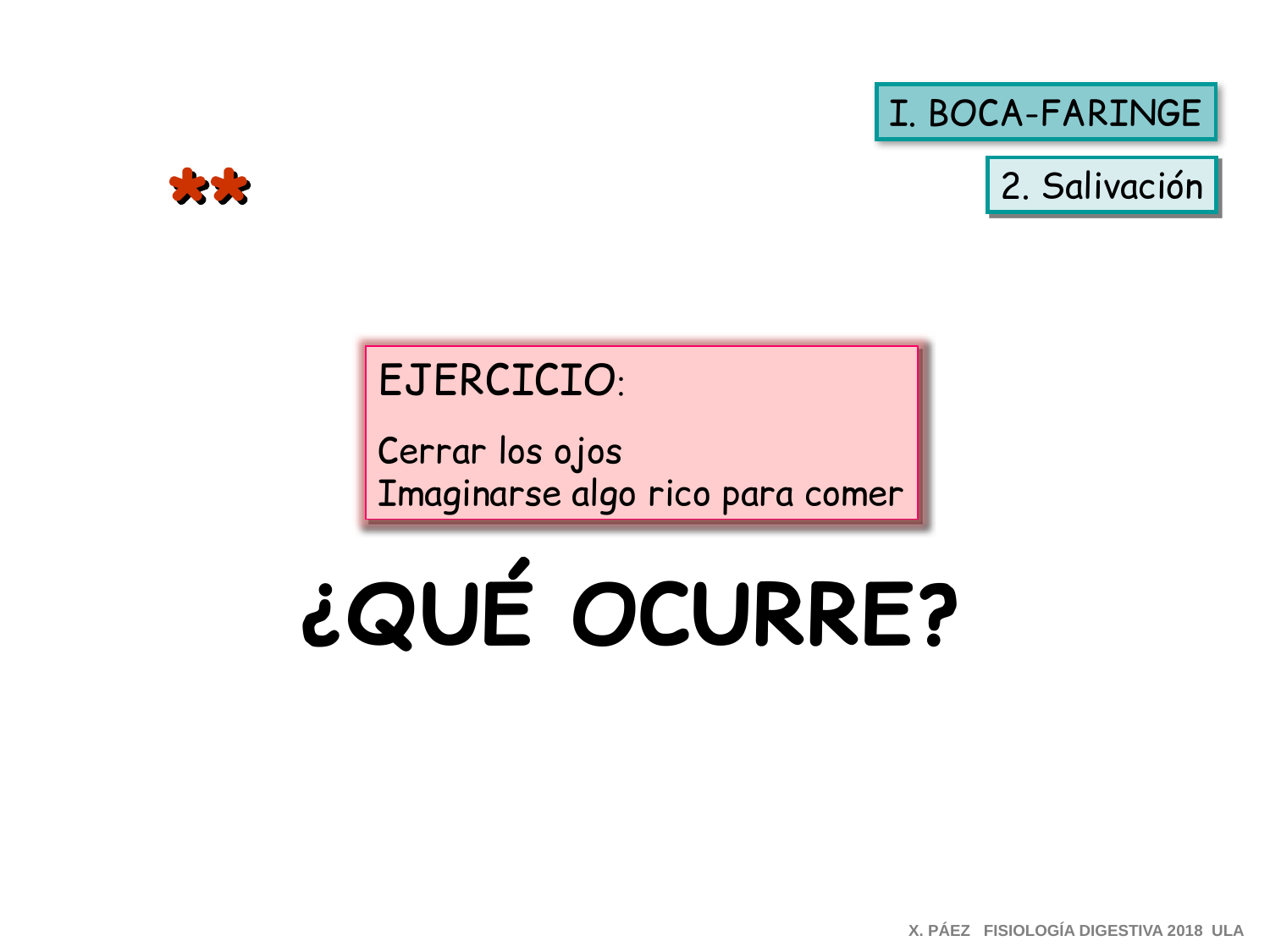

I. BOCA-FARINGE
**
2. Salivación
EJERCICIO:

Cerrar los ojos
Imaginarse algo rico para comer
¿QUÉ OCURRE?

X. PÁEZ   FISIOLOGÍA DIGESTIVA 2018  ULA